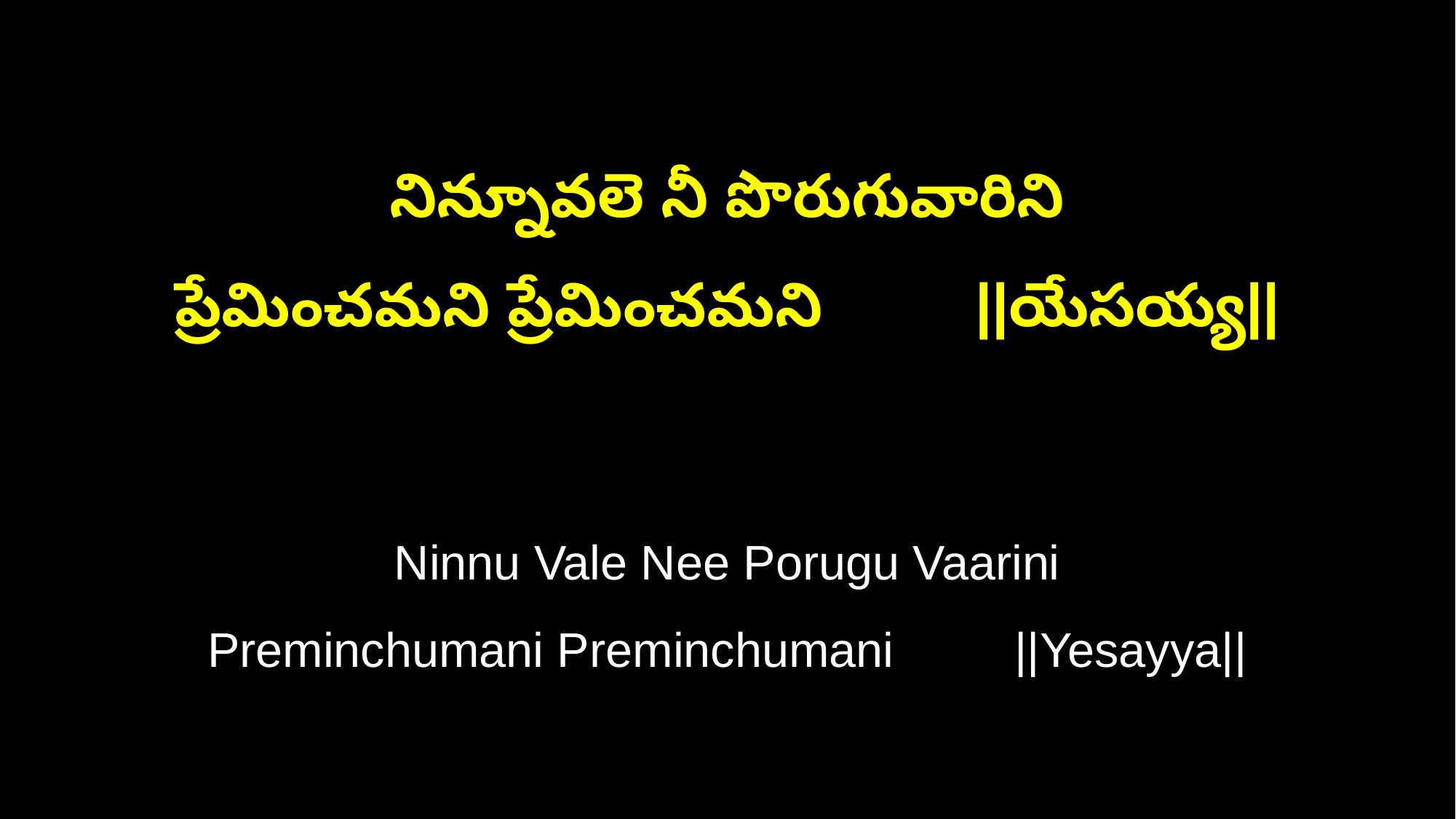

నిన్నూవలె నీ పొరుగువారిని
ప్రేమించమని ప్రేమించమని         ||యేసయ్య||
Ninnu Vale Nee Porugu Vaarini
Preminchumani Preminchumani         ||Yesayya||